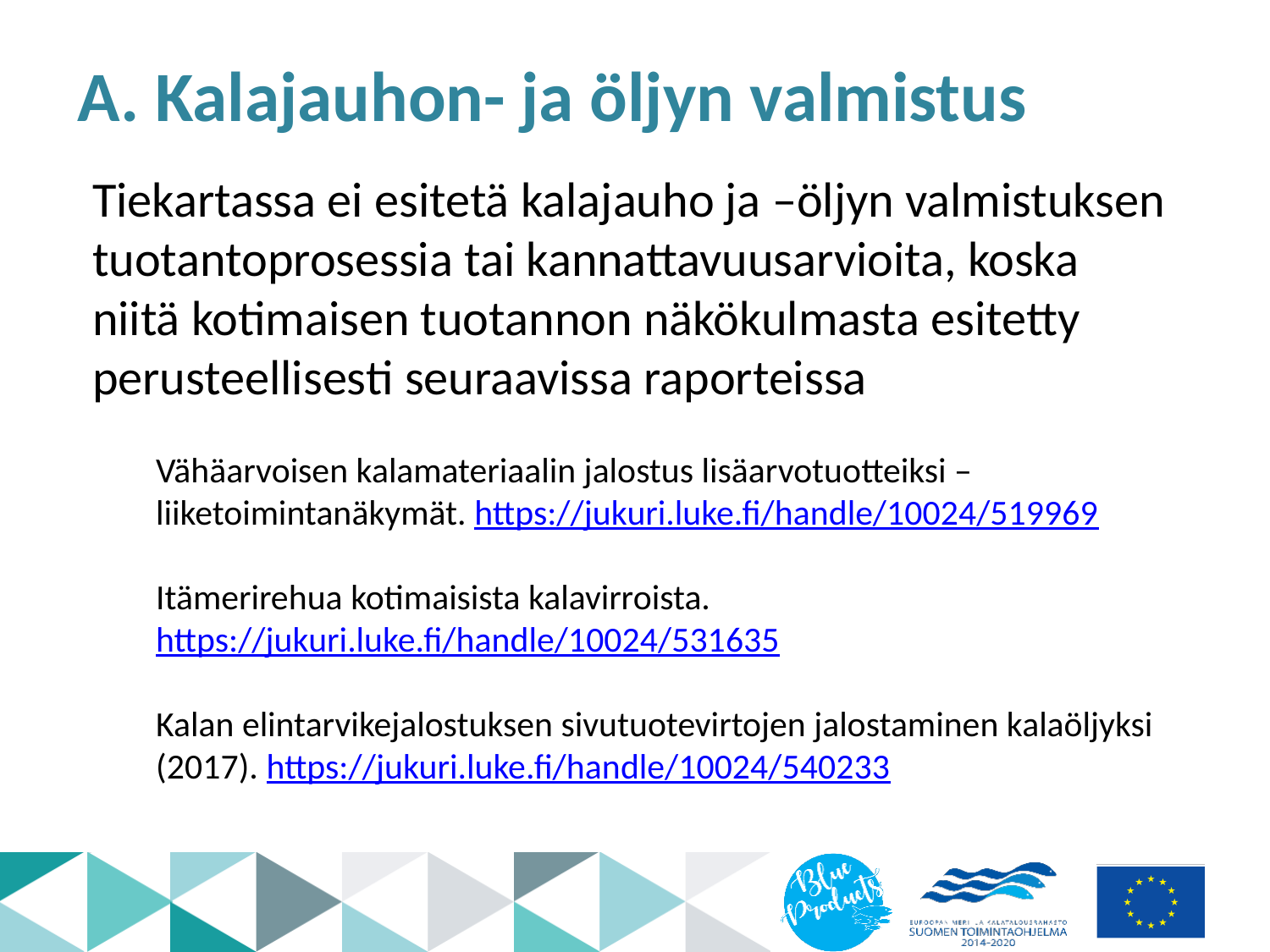

# A. Kalajauhon- ja öljyn valmistus
Tiekartassa ei esitetä kalajauho ja –öljyn valmistuksen tuotantoprosessia tai kannattavuusarvioita, koska niitä kotimaisen tuotannon näkökulmasta esitetty perusteellisesti seuraavissa raporteissa

Vähäarvoisen kalamateriaalin jalostus lisäarvotuotteiksi – liiketoimintanäkymät. https://jukuri.luke.fi/handle/10024/519969

Itämerirehua kotimaisista kalavirroista. https://jukuri.luke.fi/handle/10024/531635

Kalan elintarvikejalostuksen sivutuotevirtojen jalostaminen kalaöljyksi (2017). https://jukuri.luke.fi/handle/10024/540233